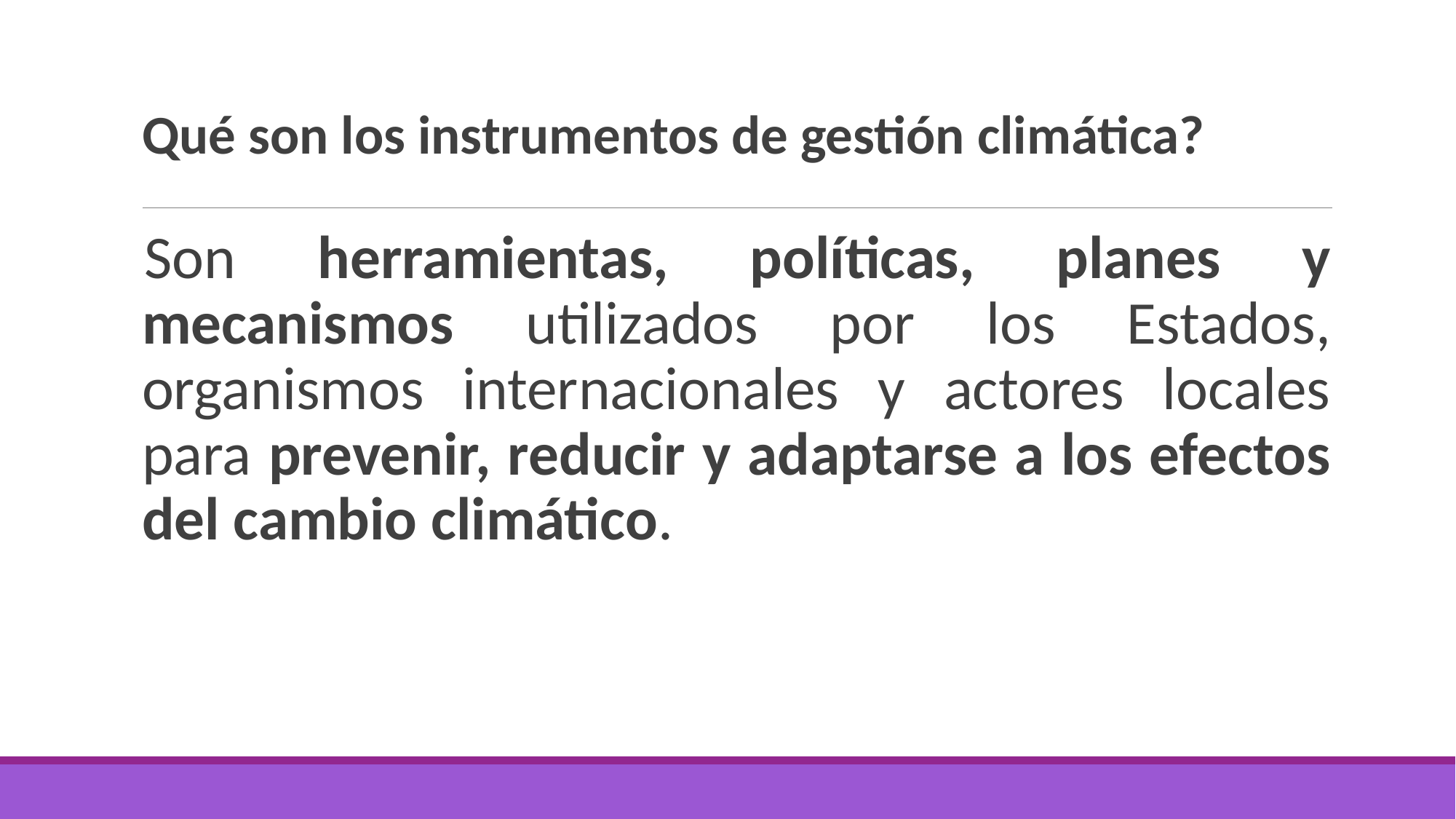

# Qué son los instrumentos de gestión climática?
Son herramientas, políticas, planes y mecanismos utilizados por los Estados, organismos internacionales y actores locales para prevenir, reducir y adaptarse a los efectos del cambio climático.